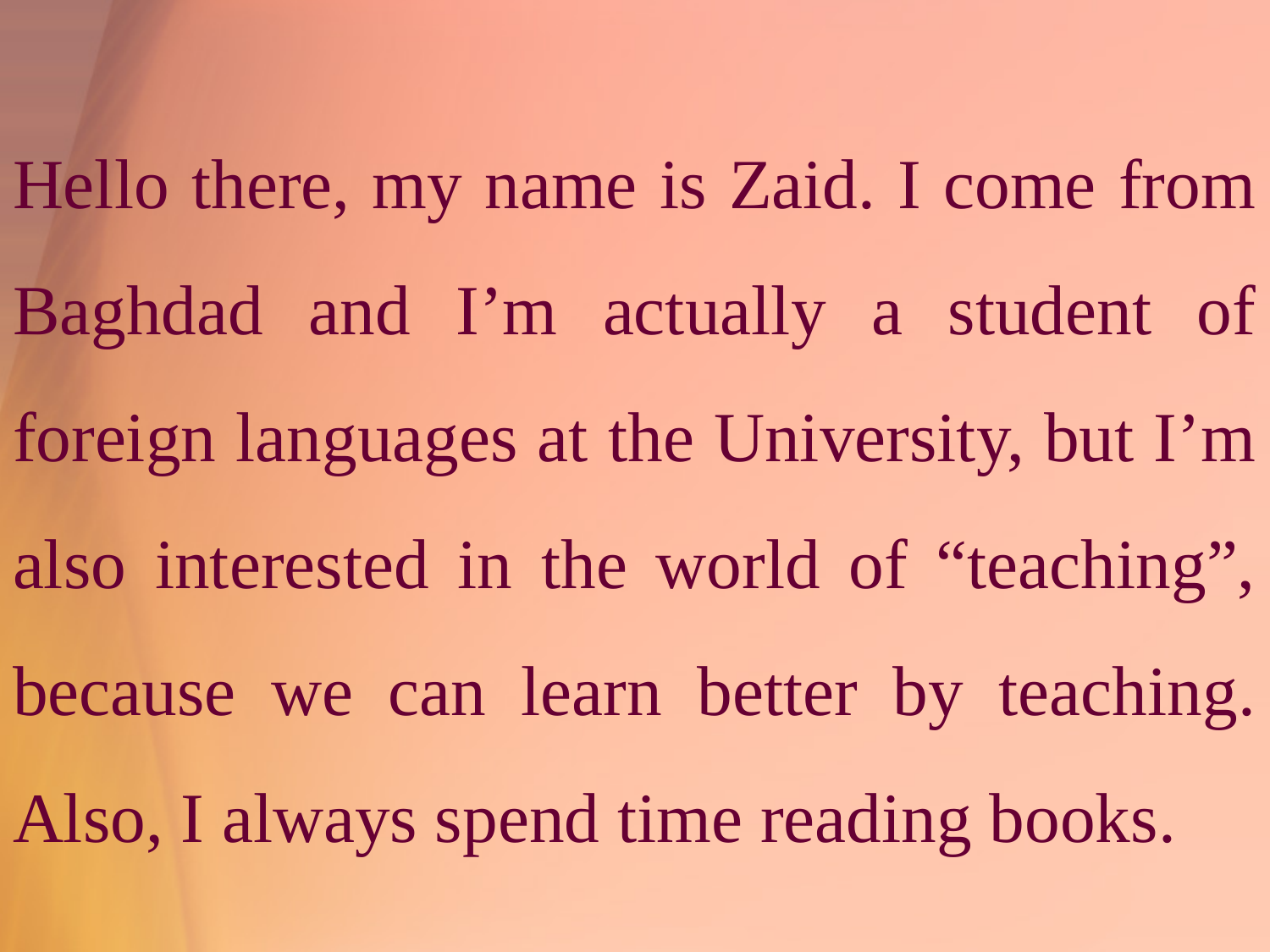

# Hello there, my name is Zaid. I come from Baghdad and I’m actually a student of foreign languages at the University, but I’m also interested in the world of “teaching”, because we can learn better by teaching. Also, I always spend time reading books.